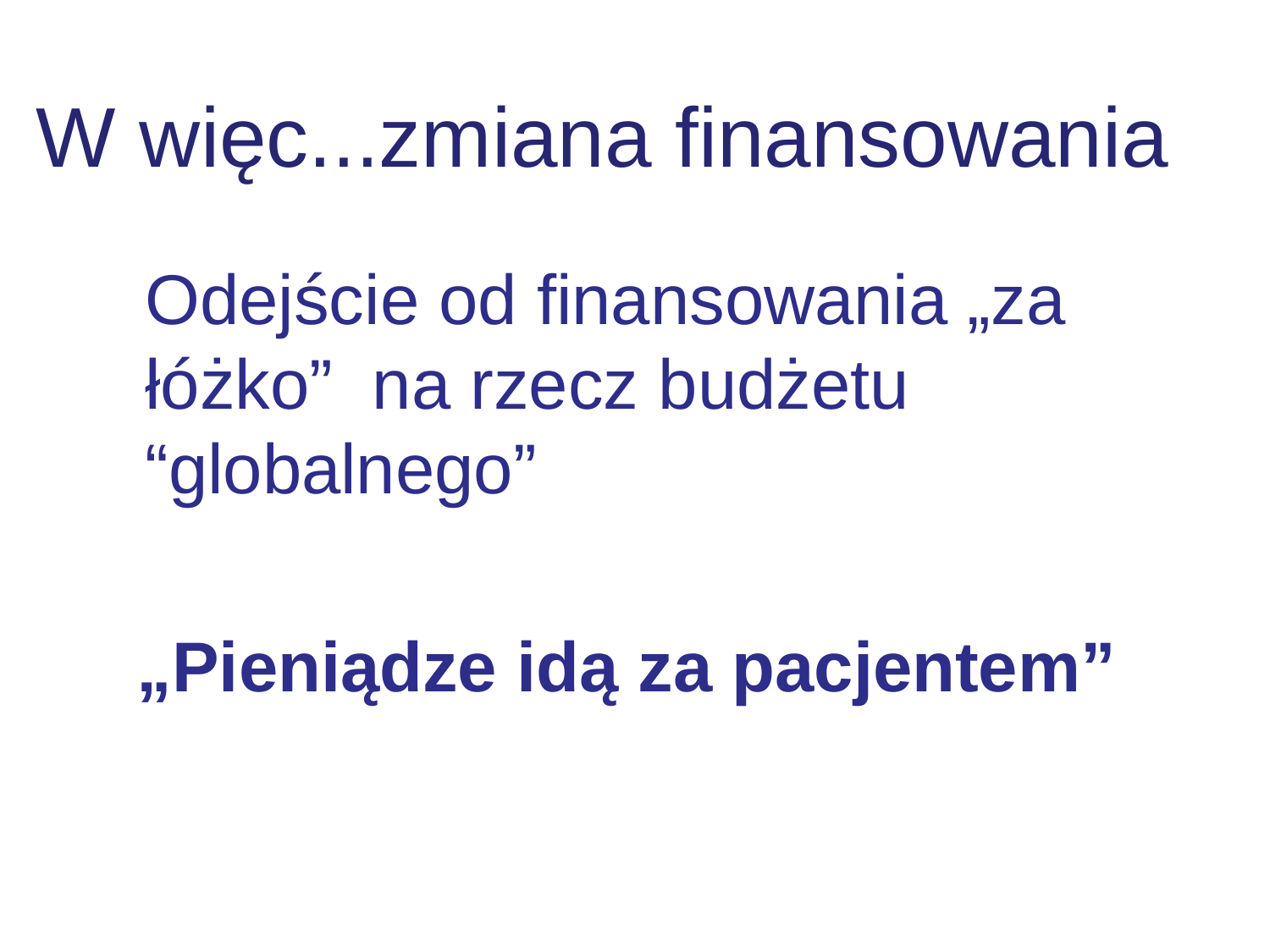

W więc...zmiana finansowania

	Odejście od finansowania „za łóżko”  na rzecz budżetu “globalnego”

  „Pieniądze idą za pacjentem”